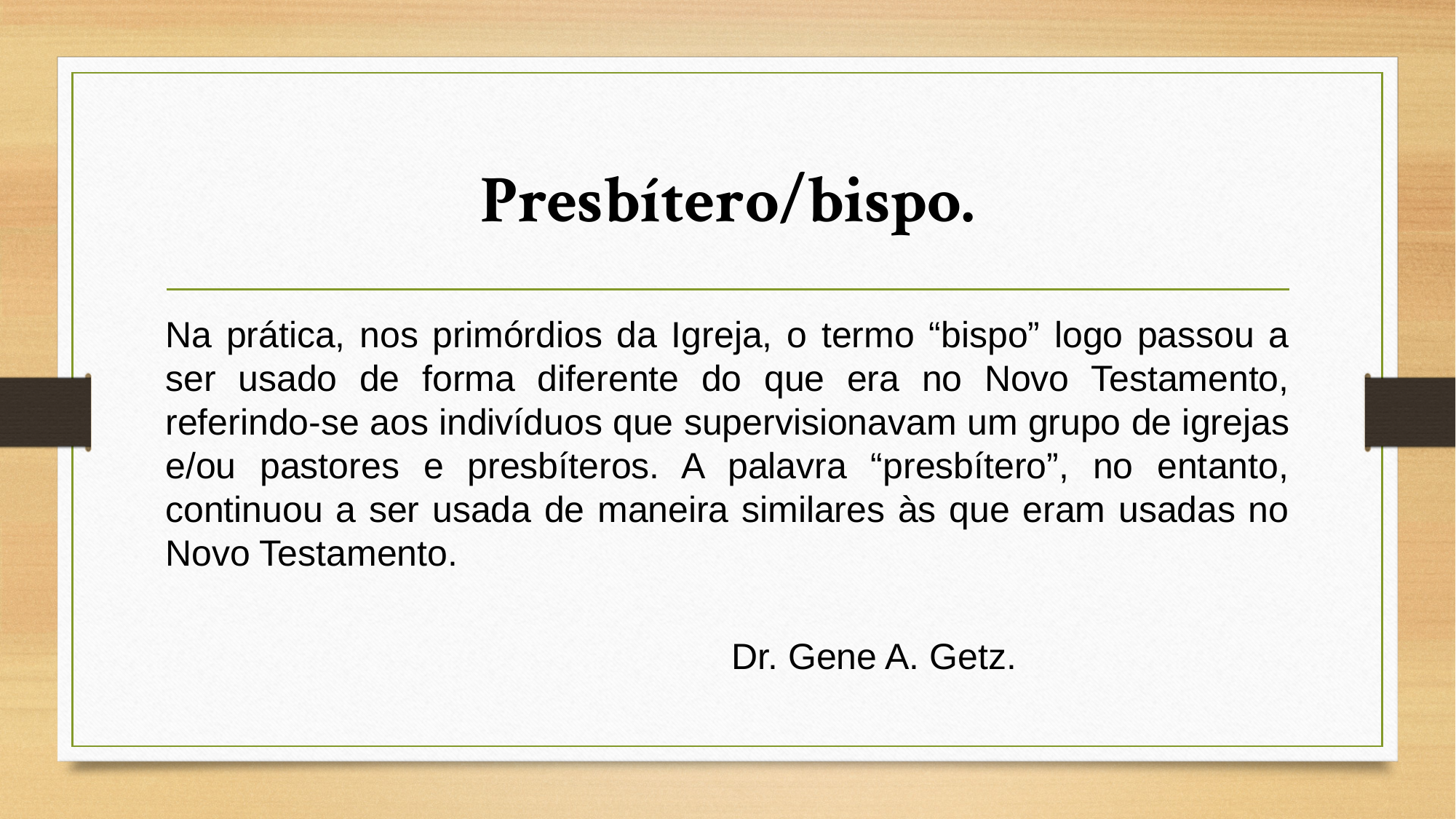

# Presbítero/bispo.
Na prática, nos primórdios da Igreja, o termo “bispo” logo passou a ser usado de forma diferente do que era no Novo Testamento, referindo-se aos indivíduos que supervisionavam um grupo de igrejas e/ou pastores e presbíteros. A palavra “presbítero”, no entanto, continuou a ser usada de maneira similares às que eram usadas no Novo Testamento.
															  Dr. Gene A. Getz.